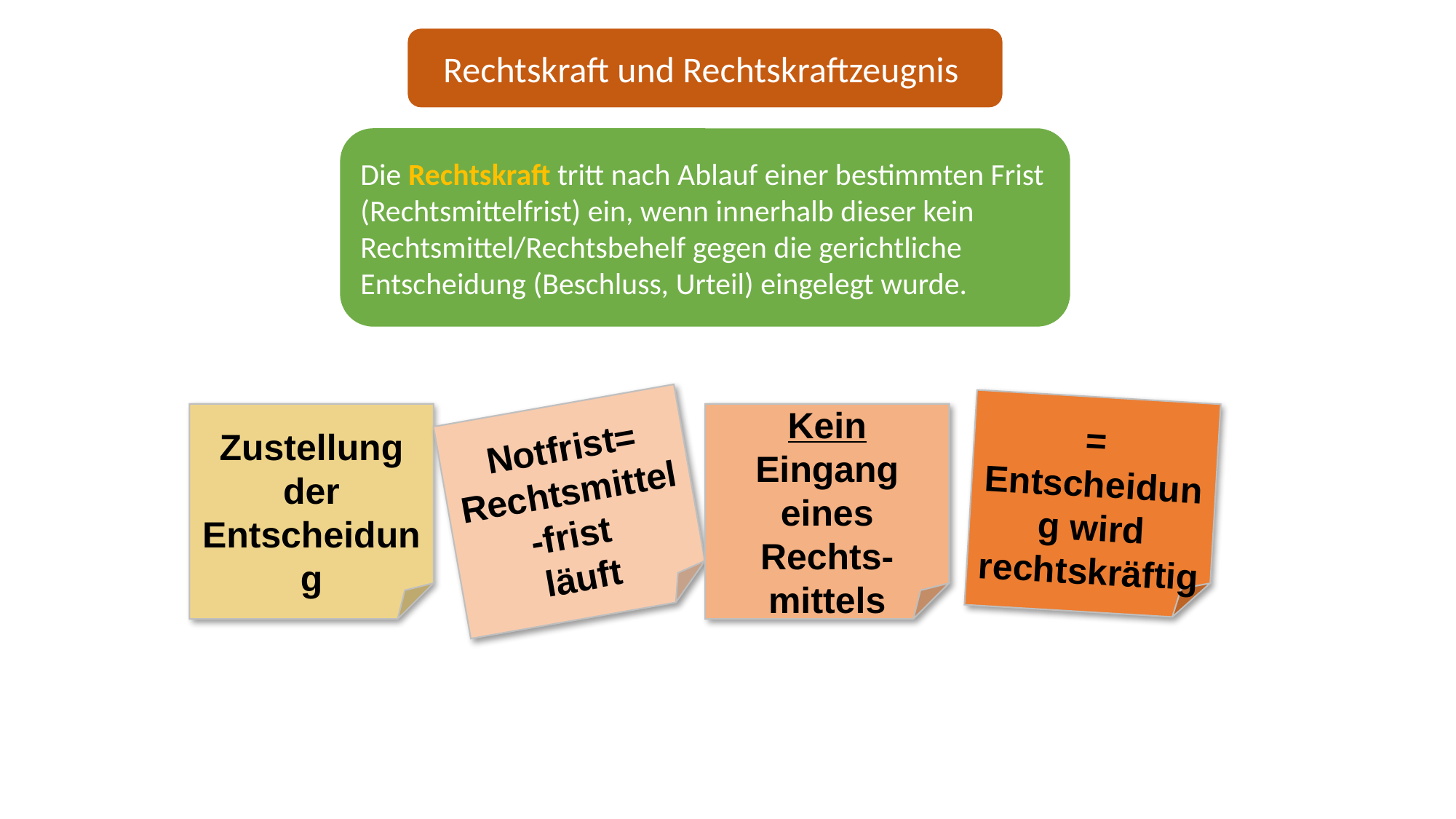

Rechtskraft und Rechtskraftzeugnis
Die Rechtskraft tritt nach Ablauf einer bestimmten Frist (Rechtsmittelfrist) ein, wenn innerhalb dieser kein Rechtsmittel/Rechtsbehelf gegen die gerichtliche Entscheidung (Beschluss, Urteil) eingelegt wurde.

=
Entscheidung wird rechtskräftig

Zustellung der Entscheidung

Notfrist= Rechtsmittel-frist
läuft

Kein Eingang eines Rechts-mittels